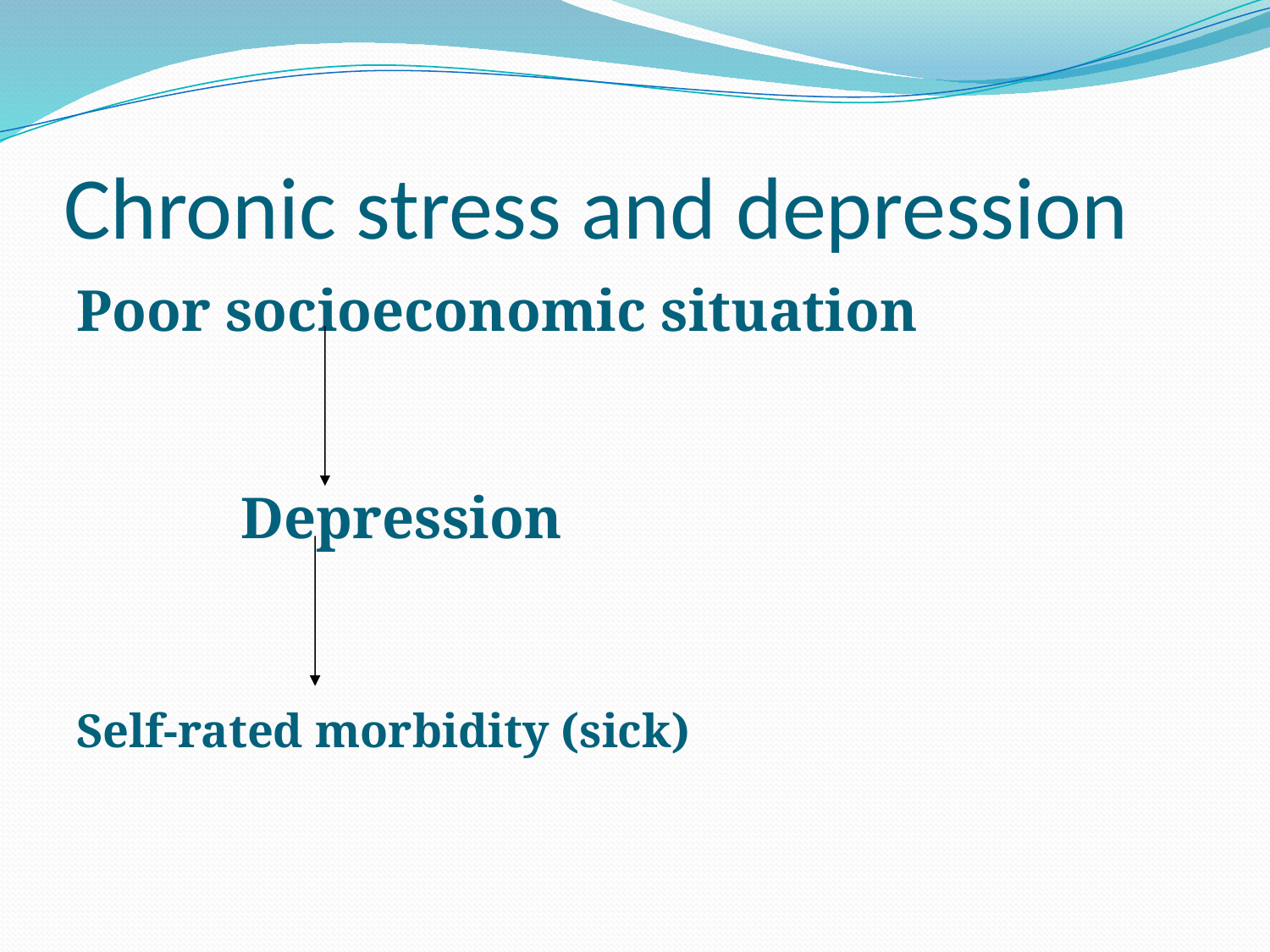

# Chronic stress and depression
Poor socioeconomic situation

		Depression

Self-rated morbidity (sick)